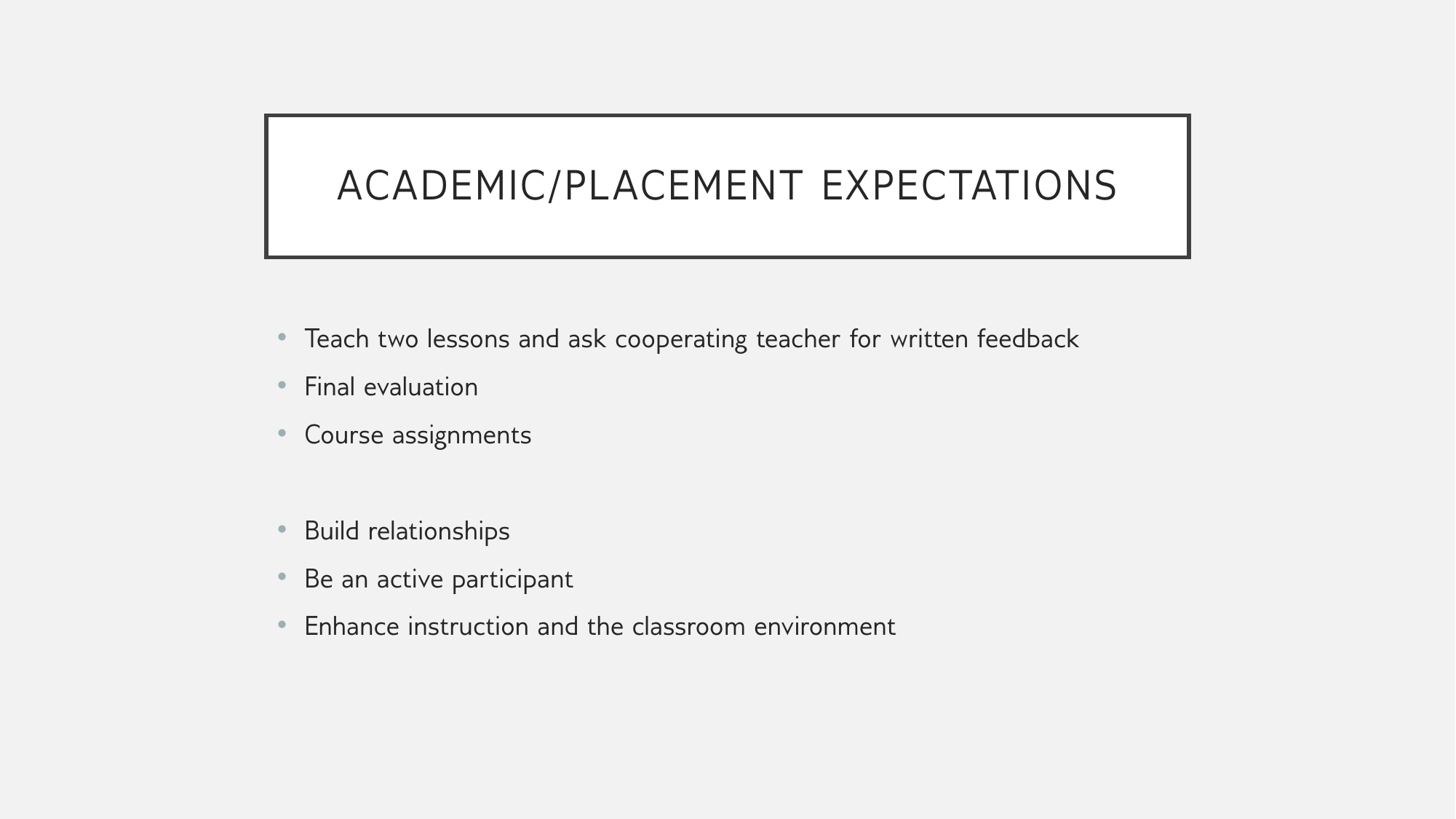

# Academic/Placement expectations
Teach two lessons and ask cooperating teacher for written feedback
Final evaluation
Course assignments

Build relationships
Be an active participant
Enhance instruction and the classroom environment